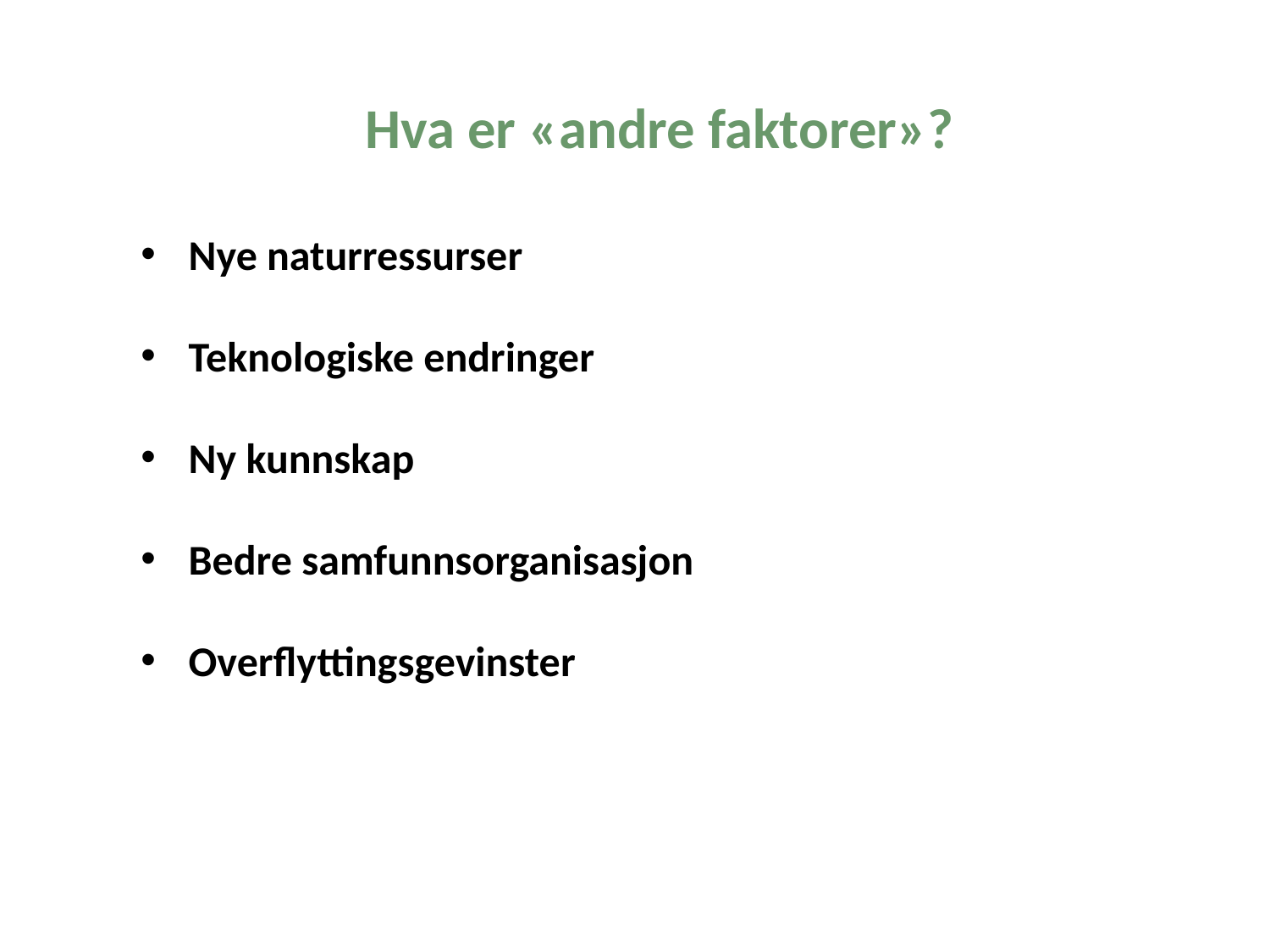

Hva er «andre faktorer»?

Nye naturressurser

Teknologiske endringer

Ny kunnskap

Bedre samfunnsorganisasjon

Overflyttingsgevinster